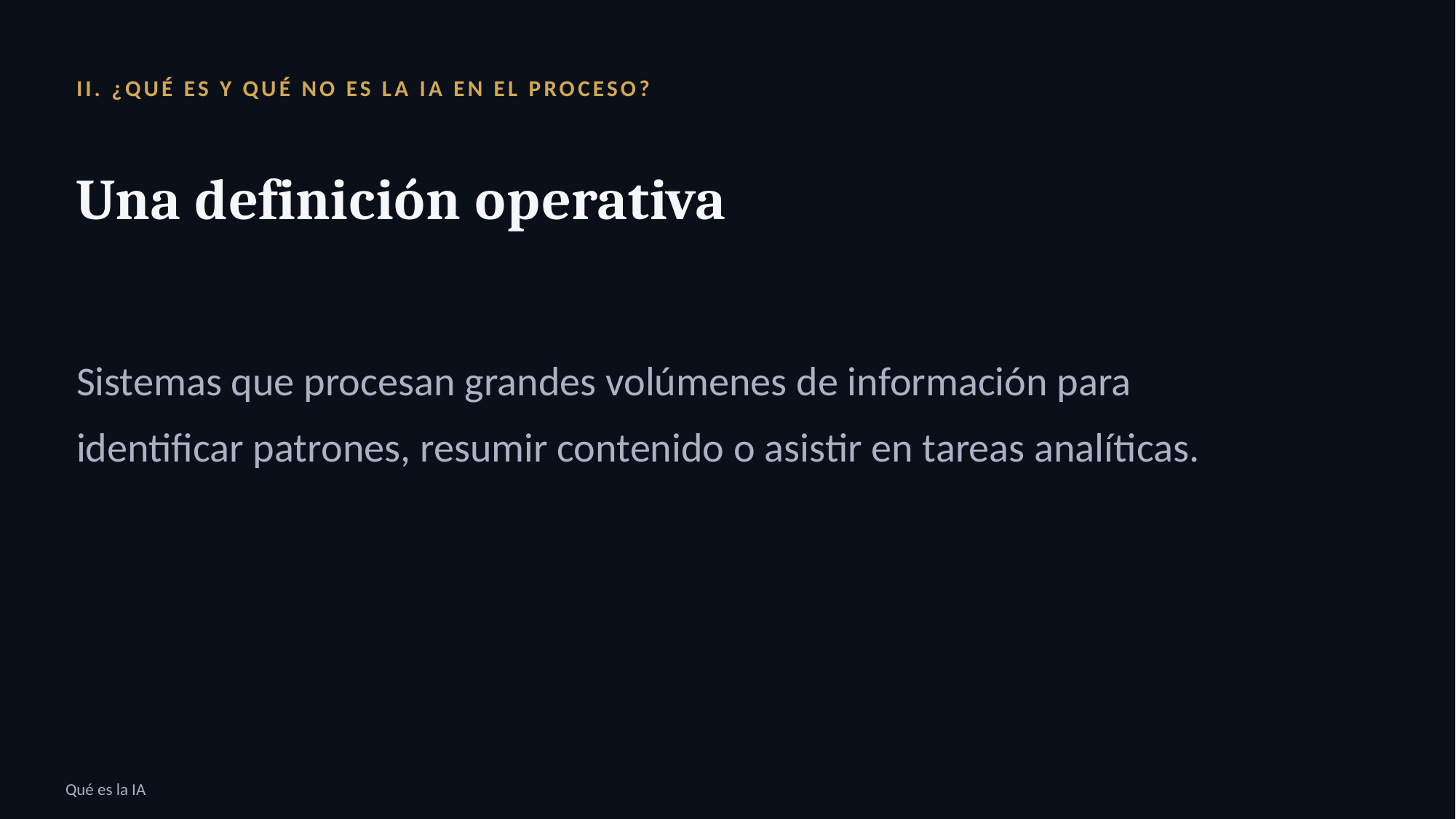

II. ¿QUÉ ES Y QUÉ NO ES LA IA EN EL PROCESO?
Una definición operativa
Sistemas que procesan grandes volúmenes de información para identificar patrones, resumir contenido o asistir en tareas analíticas.
Qué es la IA